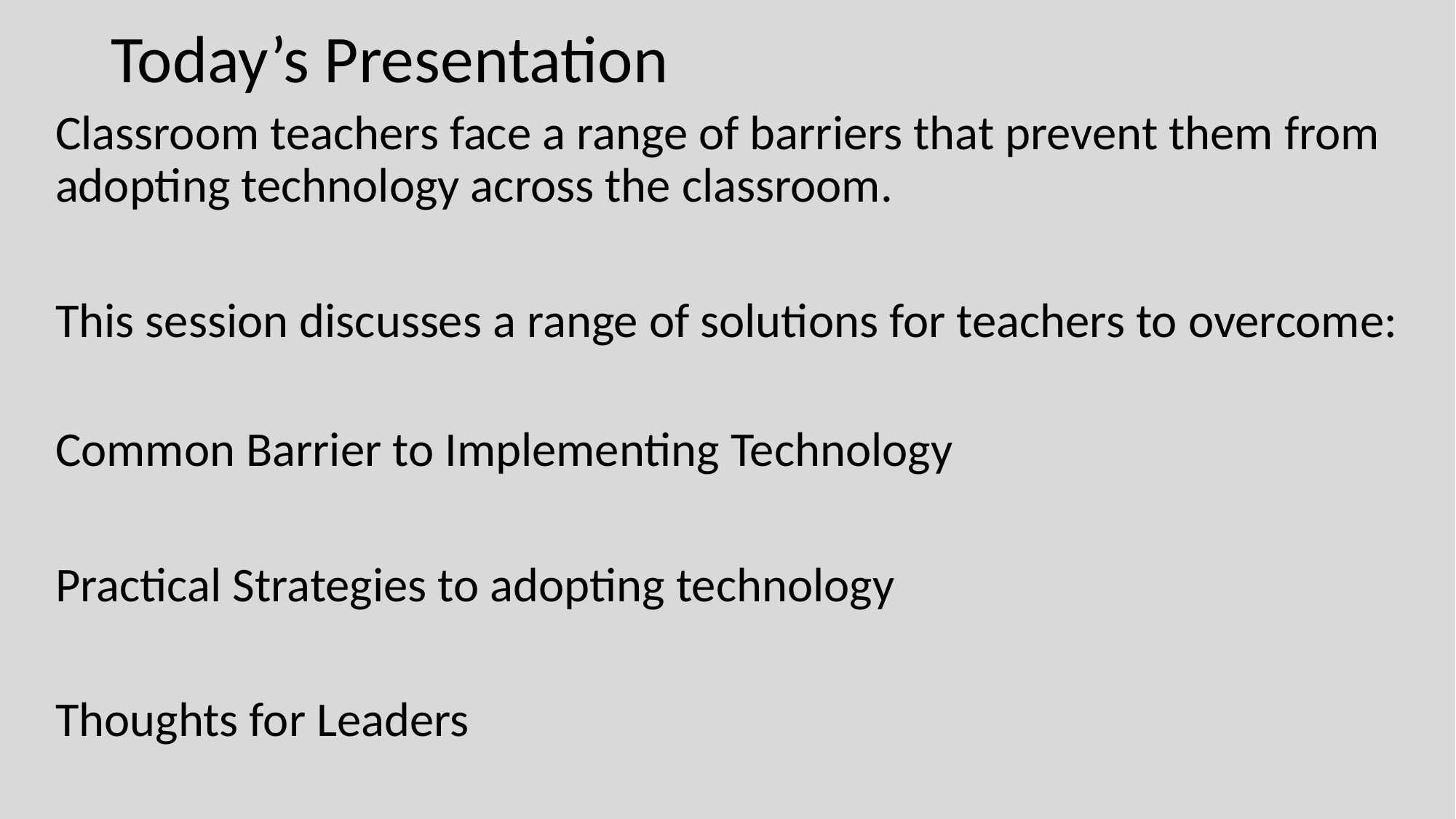

# Today’s Presentation
Classroom teachers face a range of barriers that prevent them from adopting technology across the classroom.

This session discusses a range of solutions for teachers to overcome:

Common Barrier to Implementing Technology

Practical Strategies to adopting technology

Thoughts for Leaders